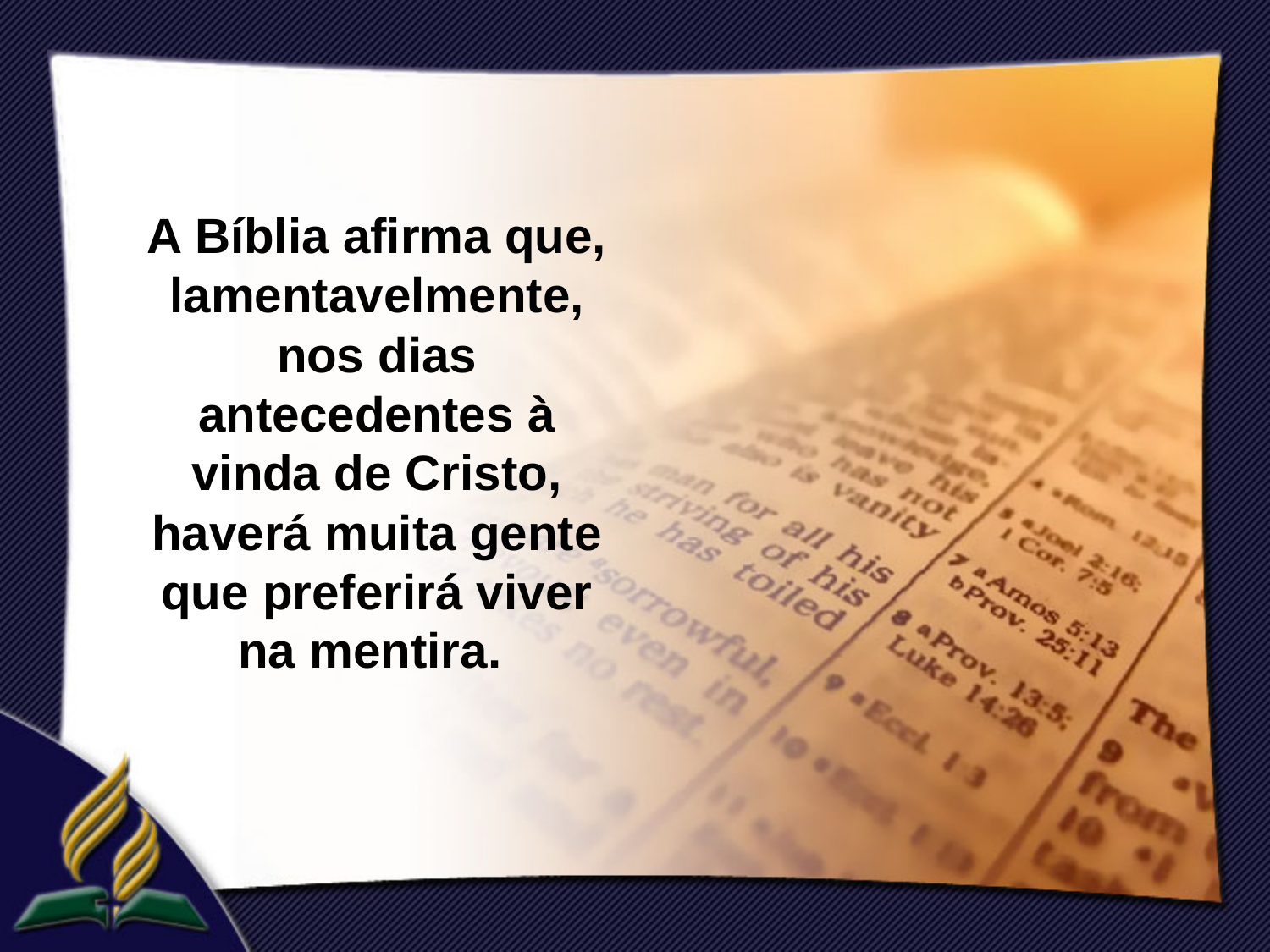

A Bíblia afirma que, lamentavelmente, nos dias antecedentes à vinda de Cristo, haverá muita gente que preferirá viver na mentira.